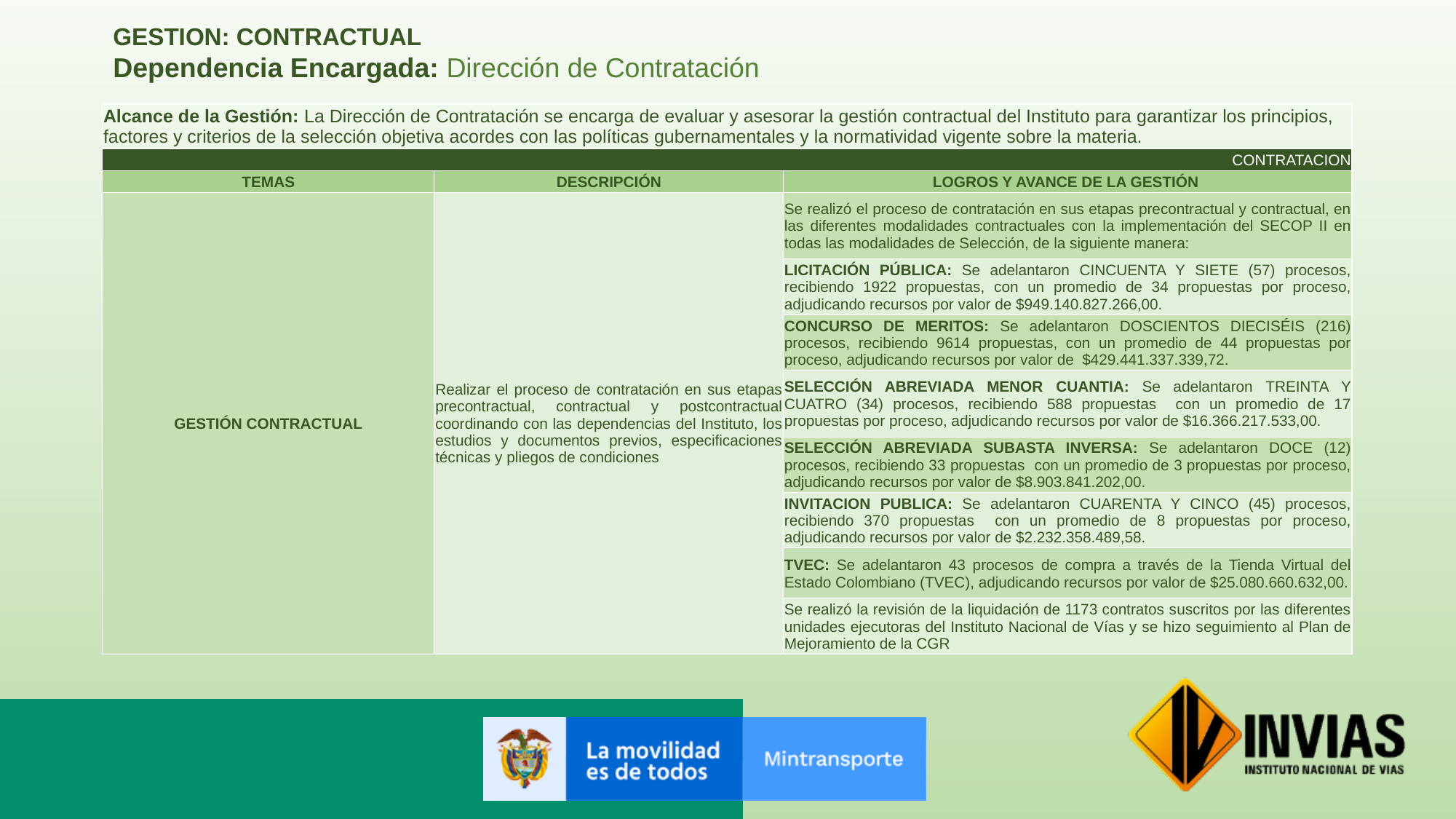

GESTION: CONTRACTUAL
Dependencia Encargada: Dirección de Contratación
| Alcance de la Gestión: La Dirección de Contratación se encarga de evaluar y asesorar la gestión contractual del Instituto para garantizar los principios, factores y criterios de la selección objetiva acordes con las políticas gubernamentales y la normatividad vigente sobre la materia. |  |  |
| --- | --- | --- |
| CONTRATACION |  |  |
| TEMAS | DESCRIPCIÓN | LOGROS Y AVANCE DE LA GESTIÓN |
| GESTIÓN CONTRACTUAL | Realizar el proceso de contratación en sus etapas precontractual, contractual y postcontractual coordinando con las dependencias del Instituto, los estudios y documentos previos, especificaciones técnicas y pliegos de condiciones | Se realizó el proceso de contratación en sus etapas precontractual y contractual, en las diferentes modalidades contractuales con la implementación del SECOP II en todas las modalidades de Selección, de la siguiente manera: |
|  |  | LICITACIÓN PÚBLICA: Se adelantaron CINCUENTA Y SIETE (57) procesos, recibiendo 1922 propuestas, con un promedio de 34 propuestas por proceso, adjudicando recursos por valor de $949.140.827.266,00. |
|  |  | CONCURSO DE MERITOS: Se adelantaron DOSCIENTOS DIECISÉIS (216) procesos, recibiendo 9614 propuestas, con un promedio de 44 propuestas por proceso, adjudicando recursos por valor de $429.441.337.339,72. |
|  |  | SELECCIÓN ABREVIADA MENOR CUANTIA: Se adelantaron TREINTA Y CUATRO (34) procesos, recibiendo 588 propuestas con un promedio de 17 propuestas por proceso, adjudicando recursos por valor de $16.366.217.533,00. |
|  |  | SELECCIÓN ABREVIADA SUBASTA INVERSA: Se adelantaron DOCE (12) procesos, recibiendo 33 propuestas con un promedio de 3 propuestas por proceso, adjudicando recursos por valor de $8.903.841.202,00. |
|  |  | INVITACION PUBLICA: Se adelantaron CUARENTA Y CINCO (45) procesos, recibiendo 370 propuestas con un promedio de 8 propuestas por proceso, adjudicando recursos por valor de $2.232.358.489,58. |
|  |  | TVEC: Se adelantaron 43 procesos de compra a través de la Tienda Virtual del Estado Colombiano (TVEC), adjudicando recursos por valor de $25.080.660.632,00. |
|  |  | Se realizó la revisión de la liquidación de 1173 contratos suscritos por las diferentes unidades ejecutoras del Instituto Nacional de Vías y se hizo seguimiento al Plan de Mejoramiento de la CGR |